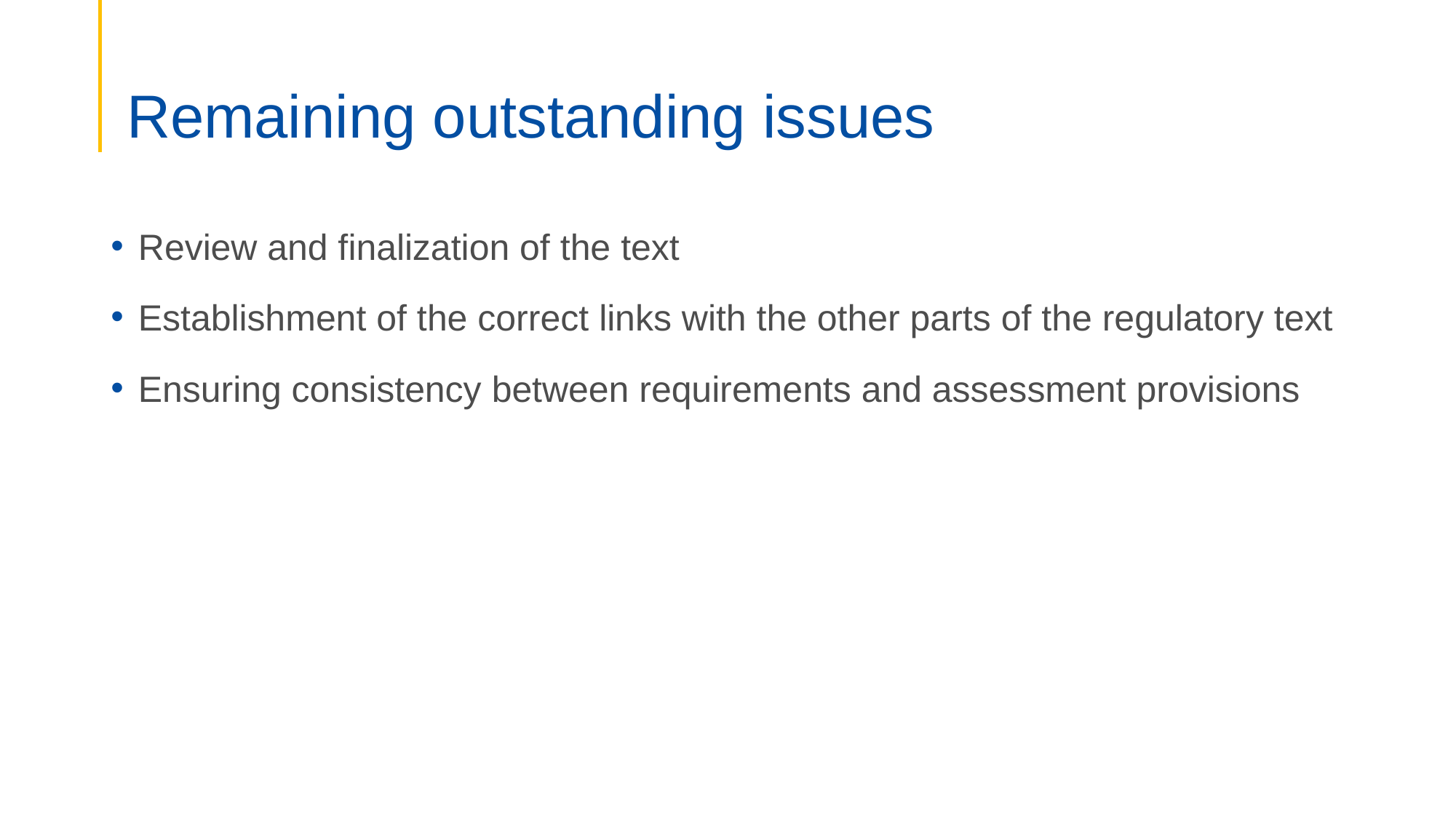

# Remaining outstanding issues
Review and finalization of the text
Establishment of the correct links with the other parts of the regulatory text
Ensuring consistency between requirements and assessment provisions